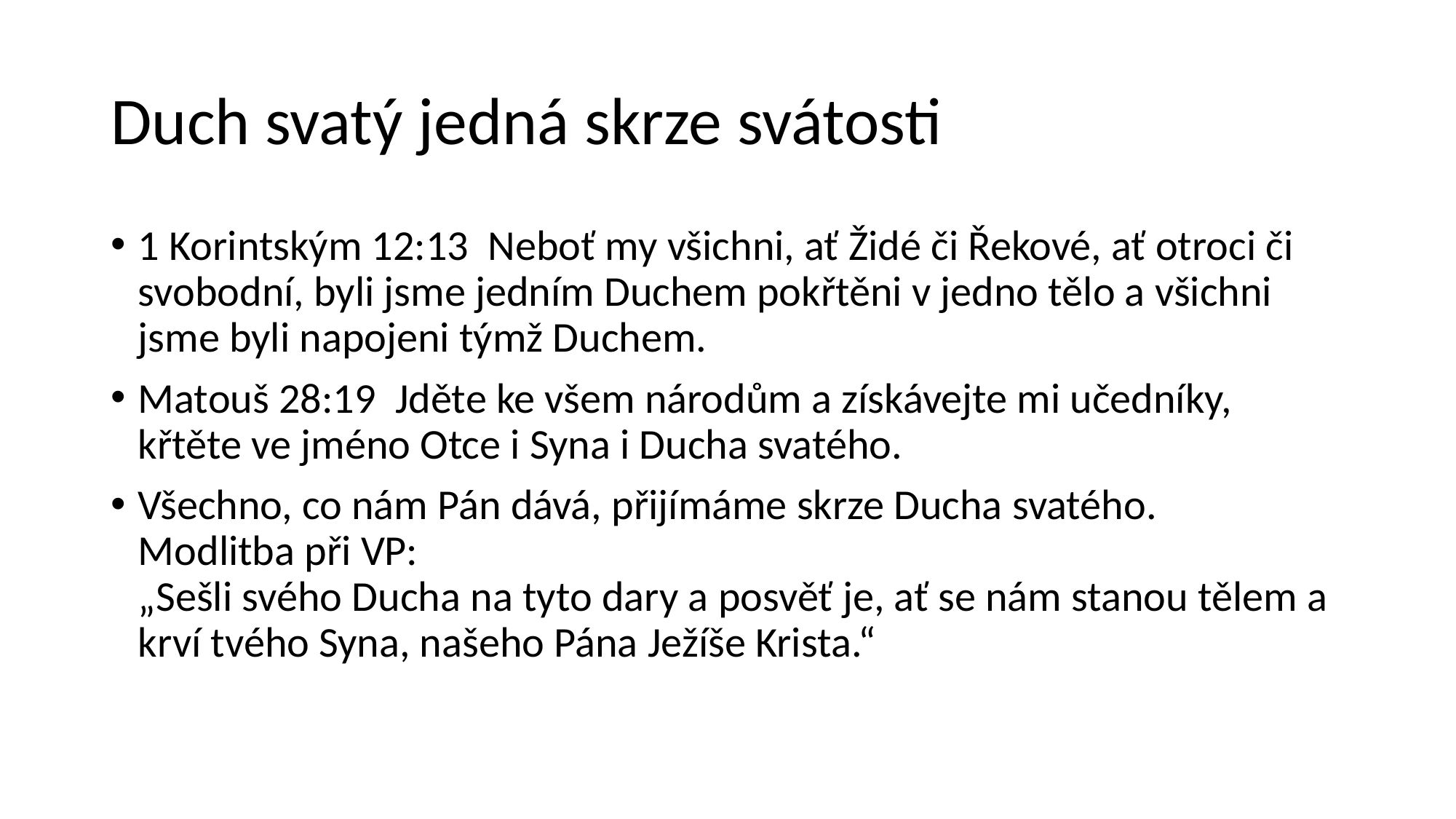

# Duch svatý jedná skrze svátosti
1 Korintským 12:13  Neboť my všichni, ať Židé či Řekové, ať otroci či svobodní, byli jsme jedním Duchem pokřtěni v jedno tělo a všichni jsme byli napojeni týmž Duchem.
Matouš 28:19  Jděte ke všem národům a získávejte mi učedníky, křtěte ve jméno Otce i Syna i Ducha svatého.
Všechno, co nám Pán dává, přijímáme skrze Ducha svatého.
Modlitba při VP:
„Sešli svého Ducha na tyto dary a posvěť je, ať se nám stanou tělem a krví tvého Syna, našeho Pána Ježíše Krista.“